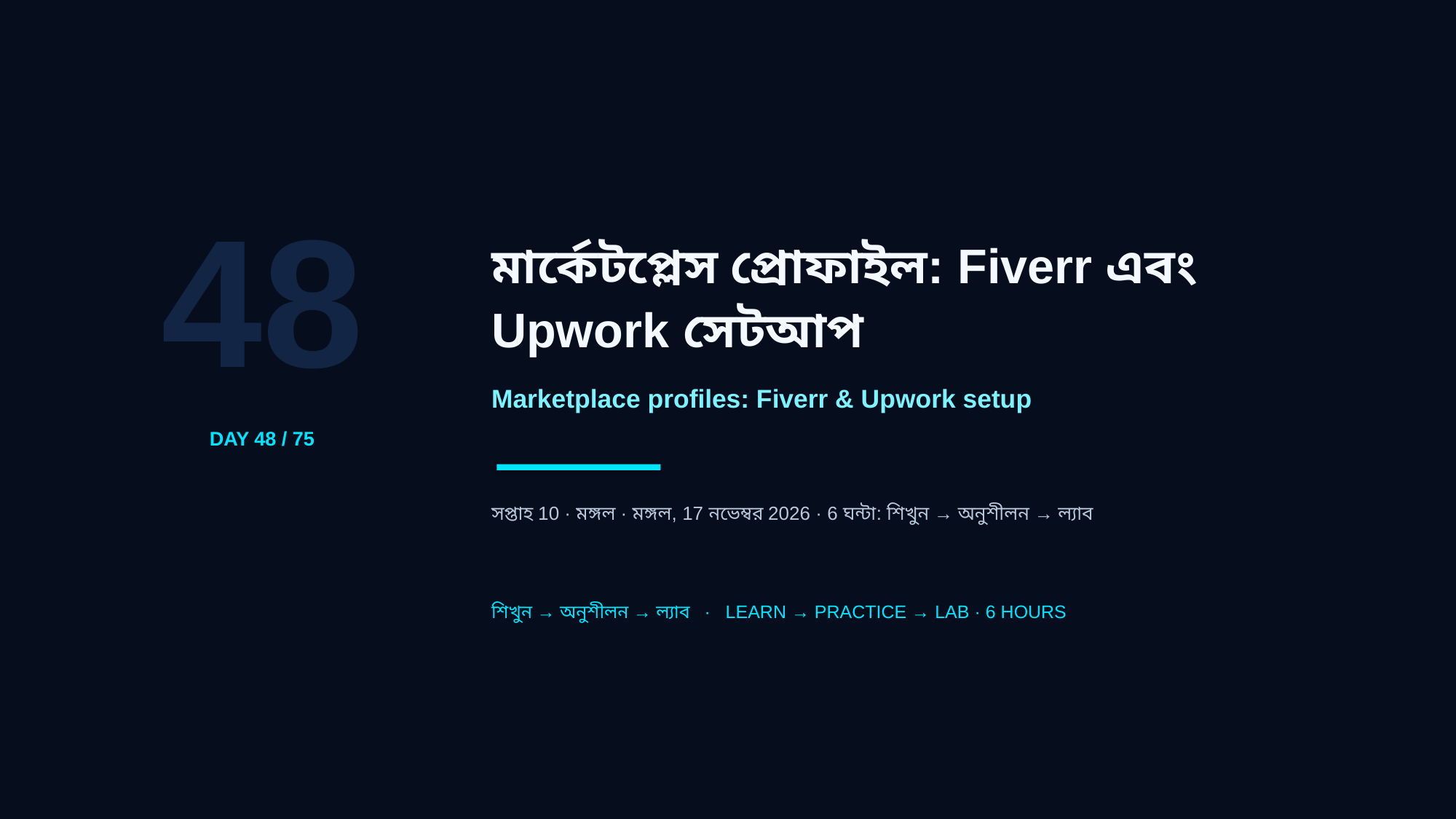

48
মার্কেটপ্লেস প্রোফাইল: Fiverr এবং Upwork সেটআপ
Marketplace profiles: Fiverr & Upwork setup
DAY 48 / 75

সপ্তাহ 10 · মঙ্গল · মঙ্গল, 17 নভেম্বর 2026 · 6 ঘন্টা: শিখুন → অনুশীলন → ল্যাব
শিখুন → অনুশীলন → ল্যাব   ·   LEARN → PRACTICE → LAB · 6 HOURS